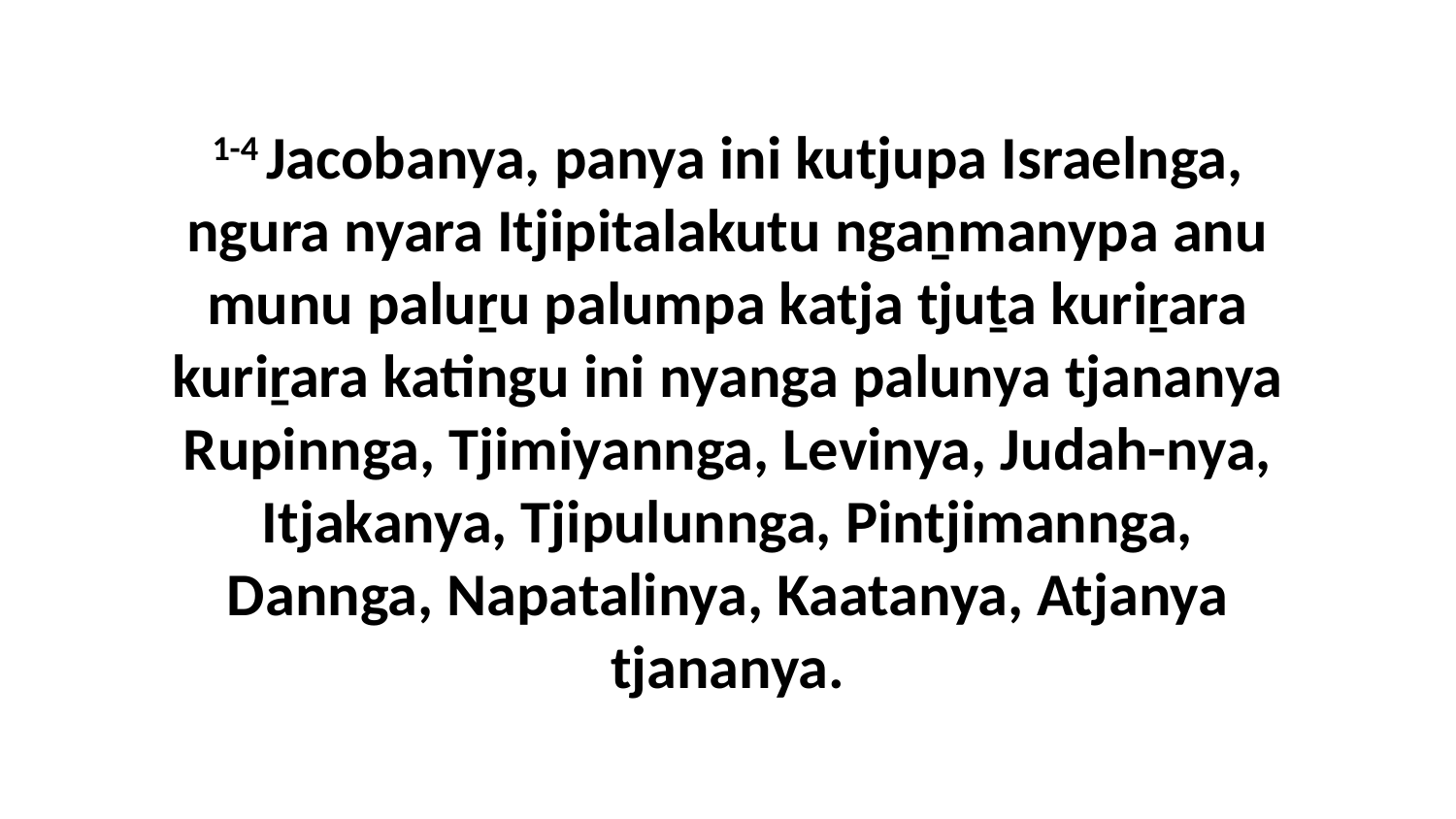

1-4 Jacobanya, panya ini kutjupa Israelnga, ngura nyara Itjipitalakutu ngaṉmanypa anu munu paluṟu palumpa katja tjuṯa kuriṟara kuriṟara katingu ini nyanga palunya tjananya Rupinnga, Tjimiyannga, Levinya, Judah-nya, Itjakanya, Tjipulunnga, Pintjimannga, Dannga, Napatalinya, Kaatanya, Atjanya tjananya.